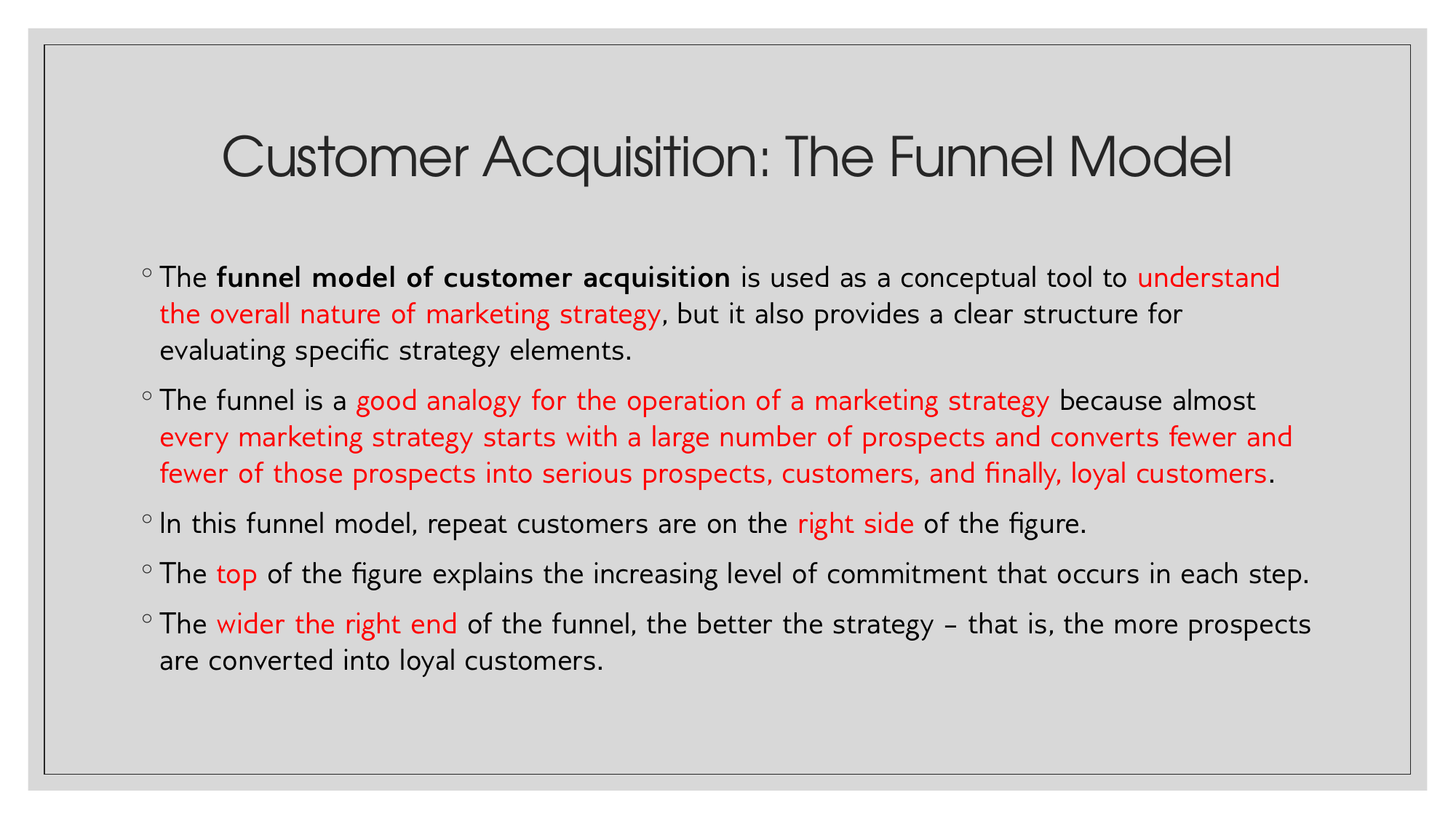

# Customer Acquisition: The Funnel Model
The funnel model of customer acquisition is used as a conceptual tool to understand the overall nature of marketing strategy, but it also provides a clear structure for evaluating specific strategy elements.
The funnel is a good analogy for the operation of a marketing strategy because almost every marketing strategy starts with a large number of prospects and converts fewer and fewer of those prospects into serious prospects, customers, and finally, loyal customers.
In this funnel model, repeat customers are on the right side of the figure.
The top of the figure explains the increasing level of commitment that occurs in each step.
The wider the right end of the funnel, the better the strategy – that is, the more prospects are converted into loyal customers.